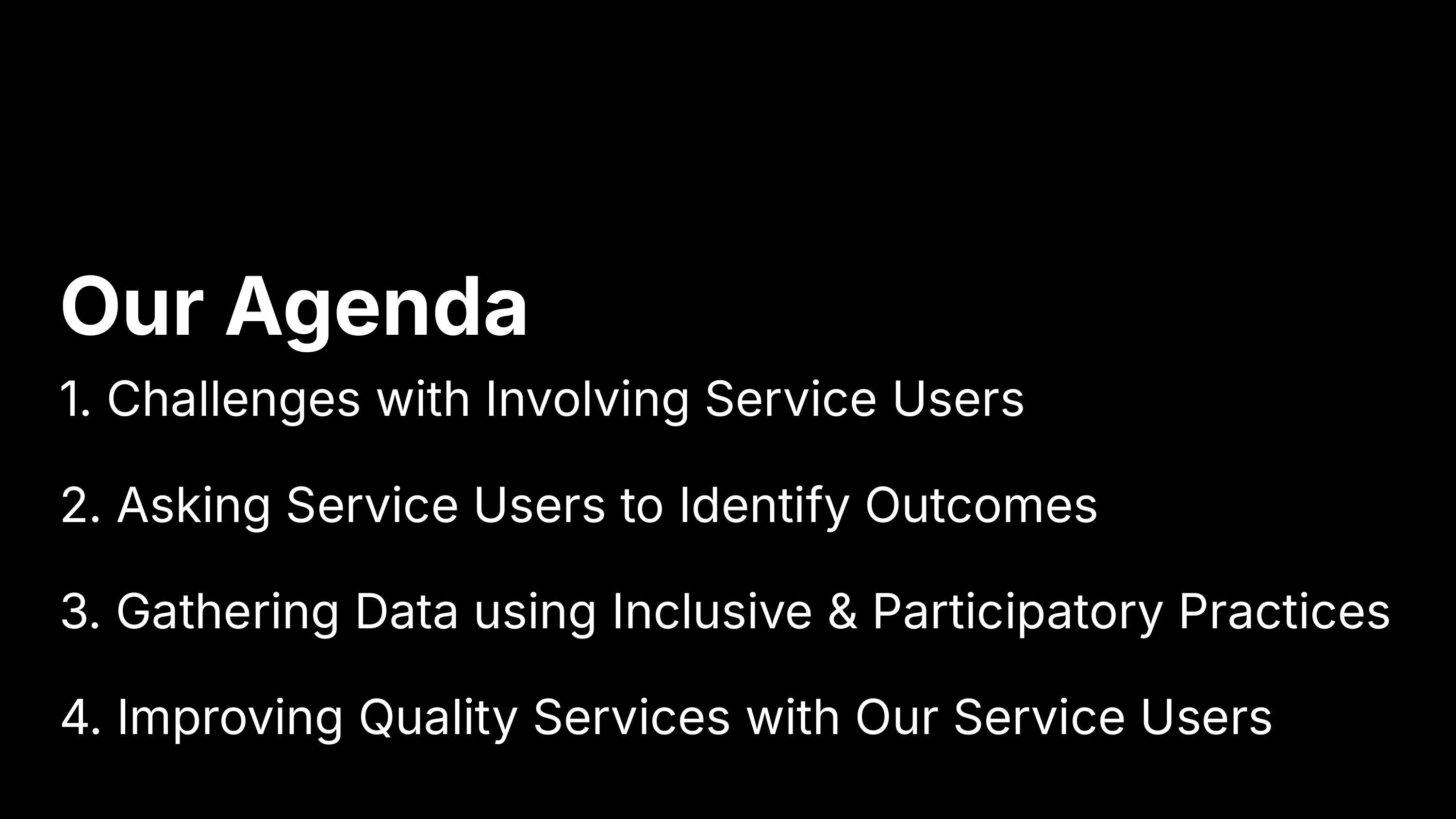

Our Agenda
1. Challenges with Involving Service Users
2. Asking Service Users to Identify Outcomes
3. Gathering Data using Inclusive & Participatory Practices
4. Improving Quality Services with Our Service Users